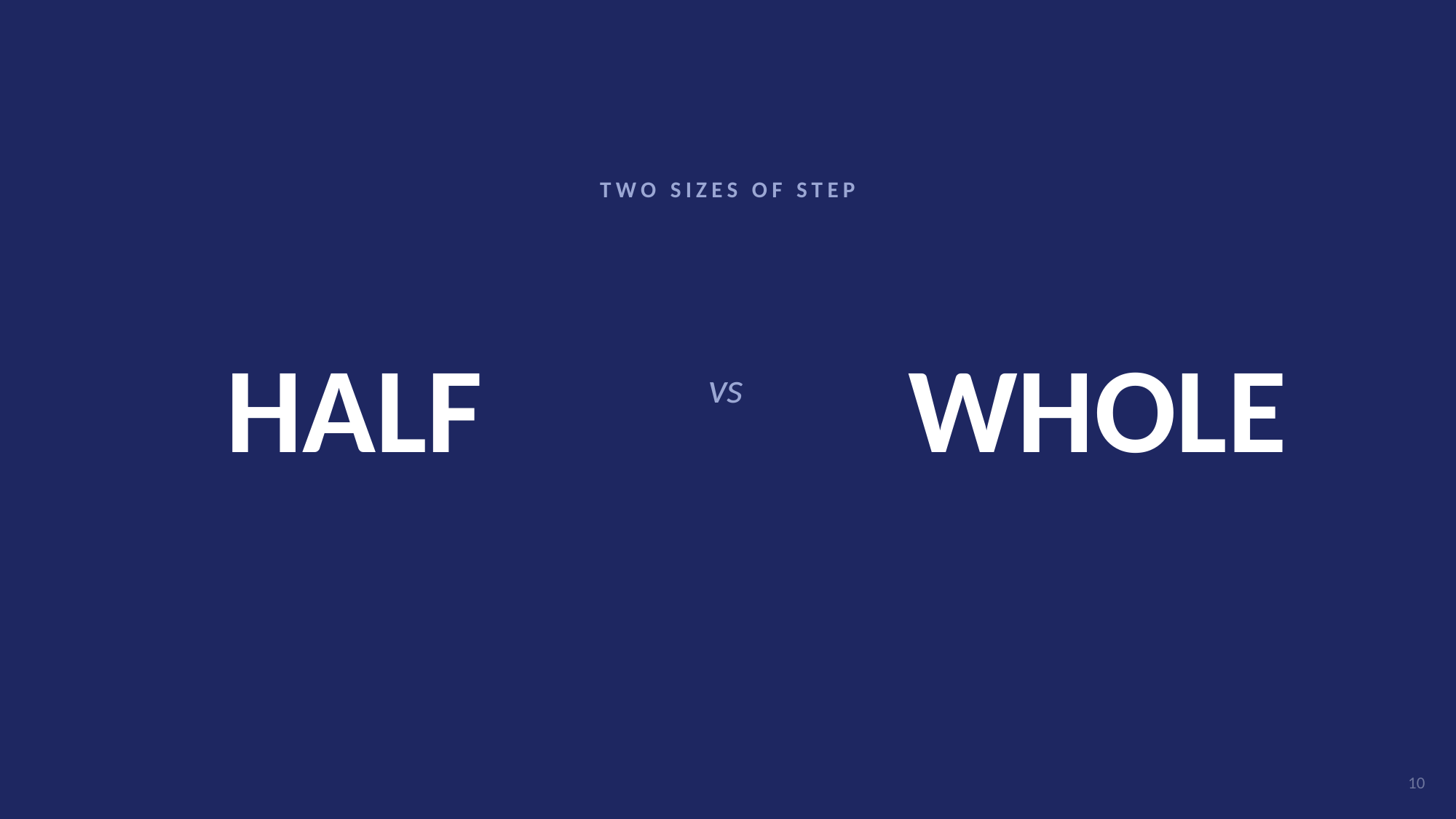

TWO SIZES OF STEP
# HALF
WHOLE
vs
10